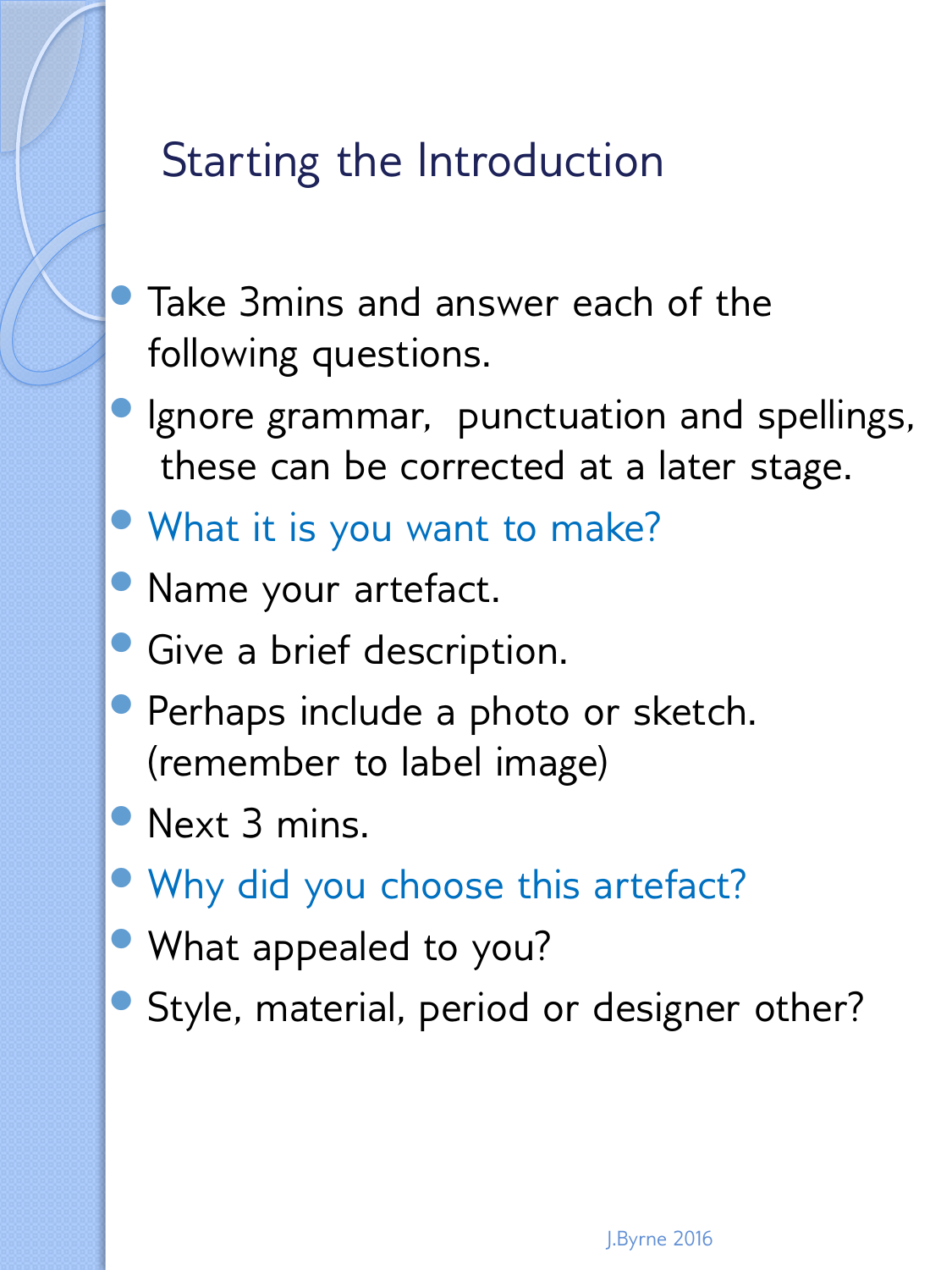

# Starting the Introduction
Take 3mins and answer each of the following questions.
Ignore grammar,  punctuation and spellings,  these can be corrected at a later stage.
What it is you want to make?
Name your artefact.
Give a brief description.
Perhaps include a photo or sketch.     (remember to label image)
Next 3 mins.
Why did you choose this artefact?
What appealed to you?
Style, material, period or designer other?

J.Byrne 2016